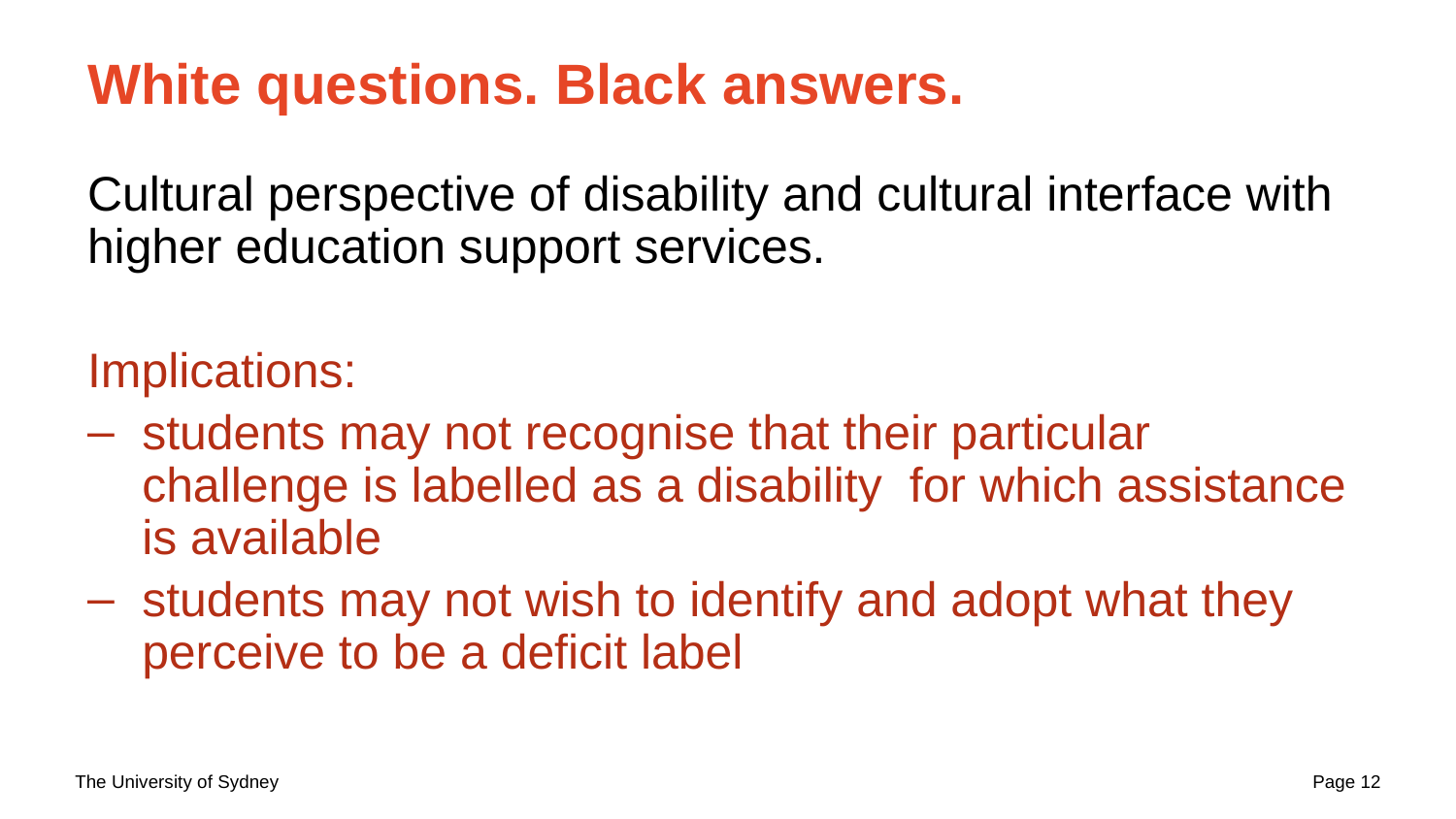

# White questions. Black answers.
Cultural perspective of disability and cultural interface with higher education support services.

Implications:
students may not recognise that their particular challenge is labelled as a disability  for which assistance is available
students may not wish to identify and adopt what they perceive to be a deficit label